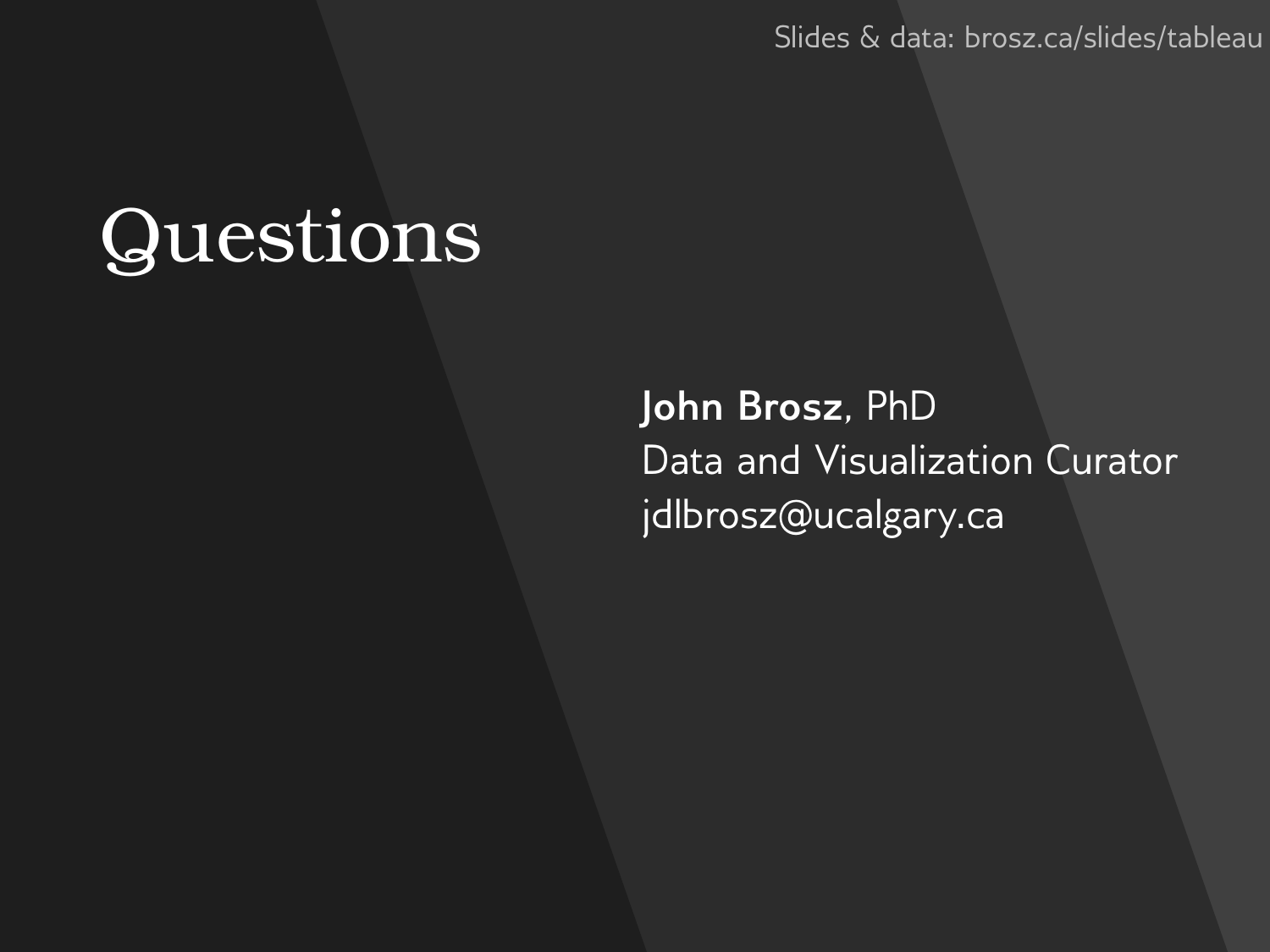

Slides & data: brosz.ca/slides/tableau
# Questions
John Brosz, PhD
Data and Visualization Curator
jdlbrosz@ucalgary.ca